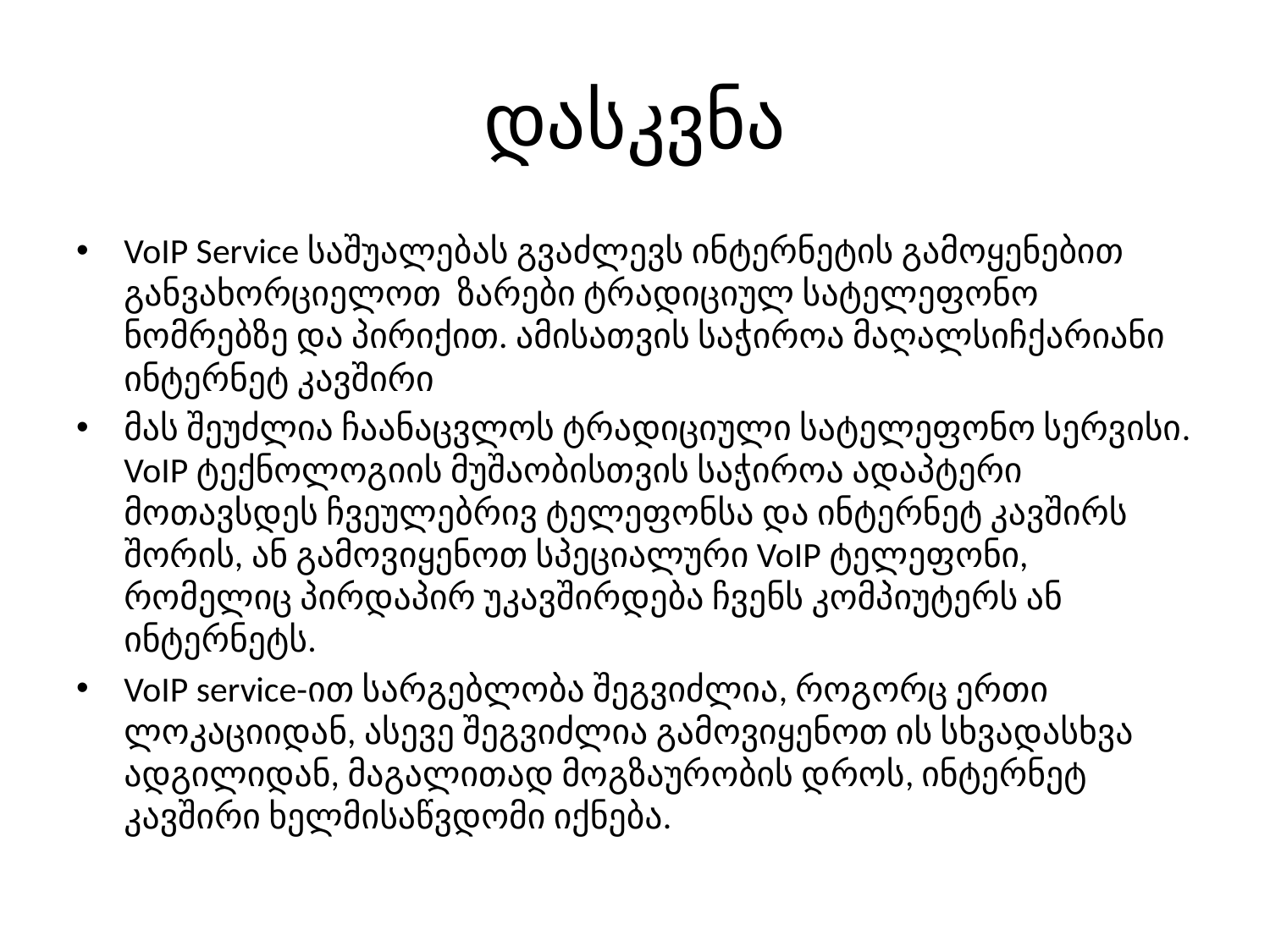

# დასკვნა
VoIP Service საშუალებას გვაძლევს ინტერნეტის გამოყენებით განვახორციელოთ  ზარები ტრადიციულ სატელეფონო ნომრებზე და პირიქით. ამისათვის საჭიროა მაღალსიჩქარიანი ინტერნეტ კავშირი
მას შეუძლია ჩაანაცვლოს ტრადიციული სატელეფონო სერვისი. VoIP ტექნოლოგიის მუშაობისთვის საჭიროა ადაპტერი მოთავსდეს ჩვეულებრივ ტელეფონსა და ინტერნეტ კავშირს შორის, ან გამოვიყენოთ სპეციალური VoIP ტელეფონი, რომელიც პირდაპირ უკავშირდება ჩვენს კომპიუტერს ან ინტერნეტს.
VoIP service-ით სარგებლობა შეგვიძლია, როგორც ერთი ლოკაციიდან, ასევე შეგვიძლია გამოვიყენოთ ის სხვადასხვა ადგილიდან, მაგალითად მოგზაურობის დროს, ინტერნეტ კავშირი ხელმისაწვდომი იქნება.